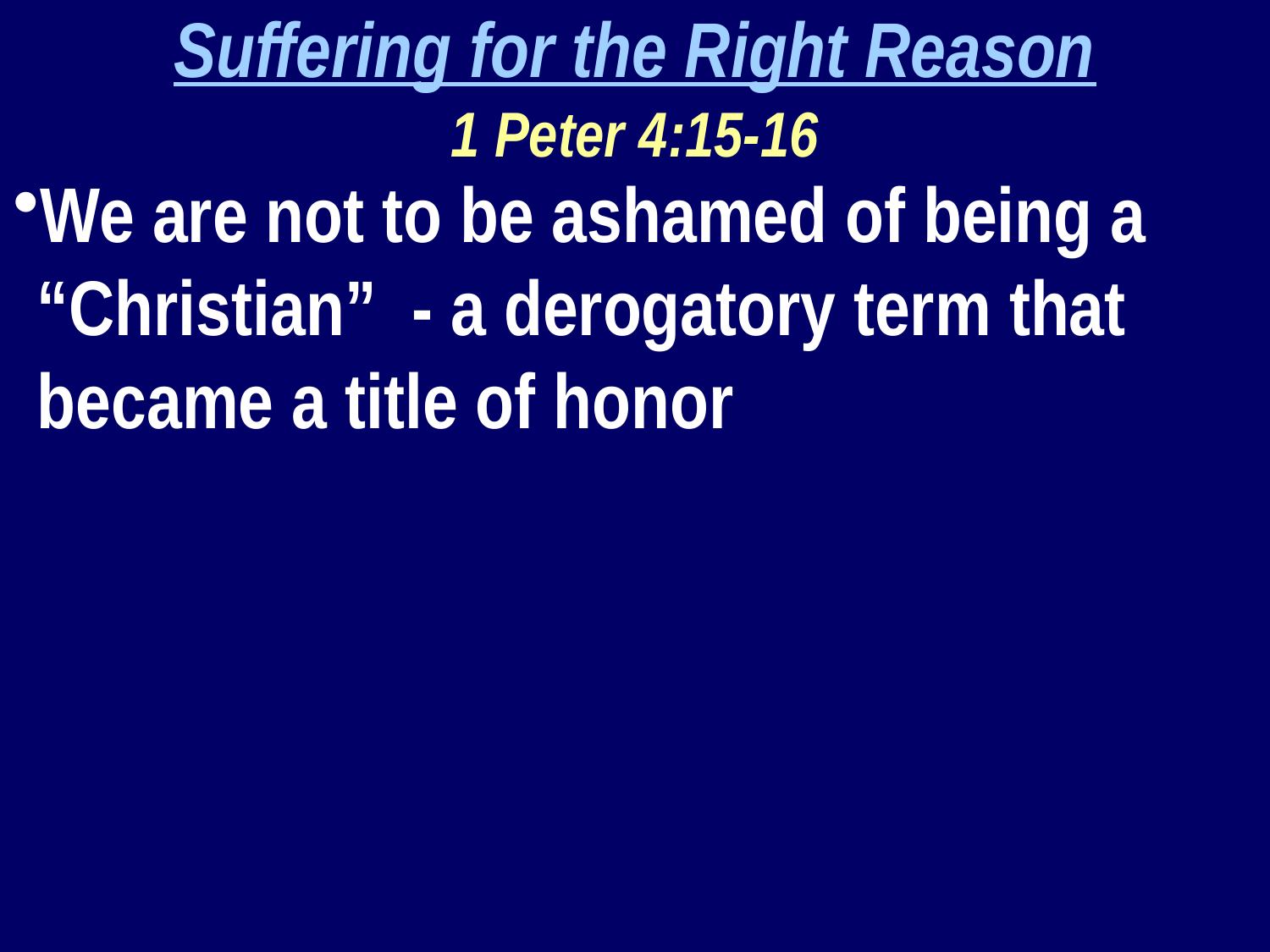

Suffering for the Right Reason
1 Peter 4:15-16
We are not to be ashamed of being a “Christian”  - a derogatory term that became a title of honor